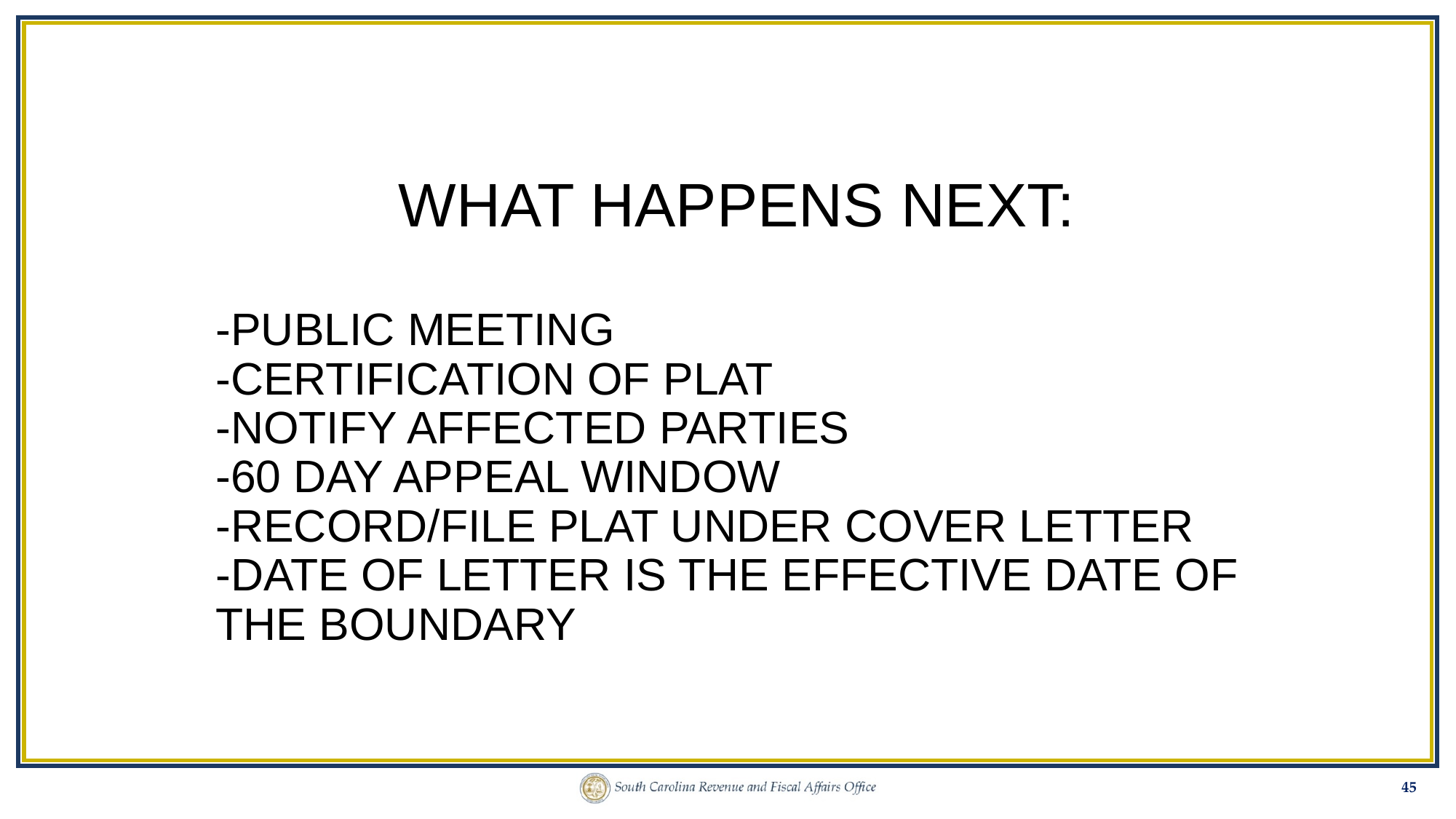

WHAT HAPPENS NEXT:

-PUBLIC MEETING
-CERTIFICATION OF PLAT
-NOTIFY AFFECTED PARTIES
-60 DAY APPEAL WINDOW
-RECORD/FILE PLAT UNDER COVER LETTER
-DATE OF LETTER IS THE EFFECTIVE DATE OF THE BOUNDARY

45